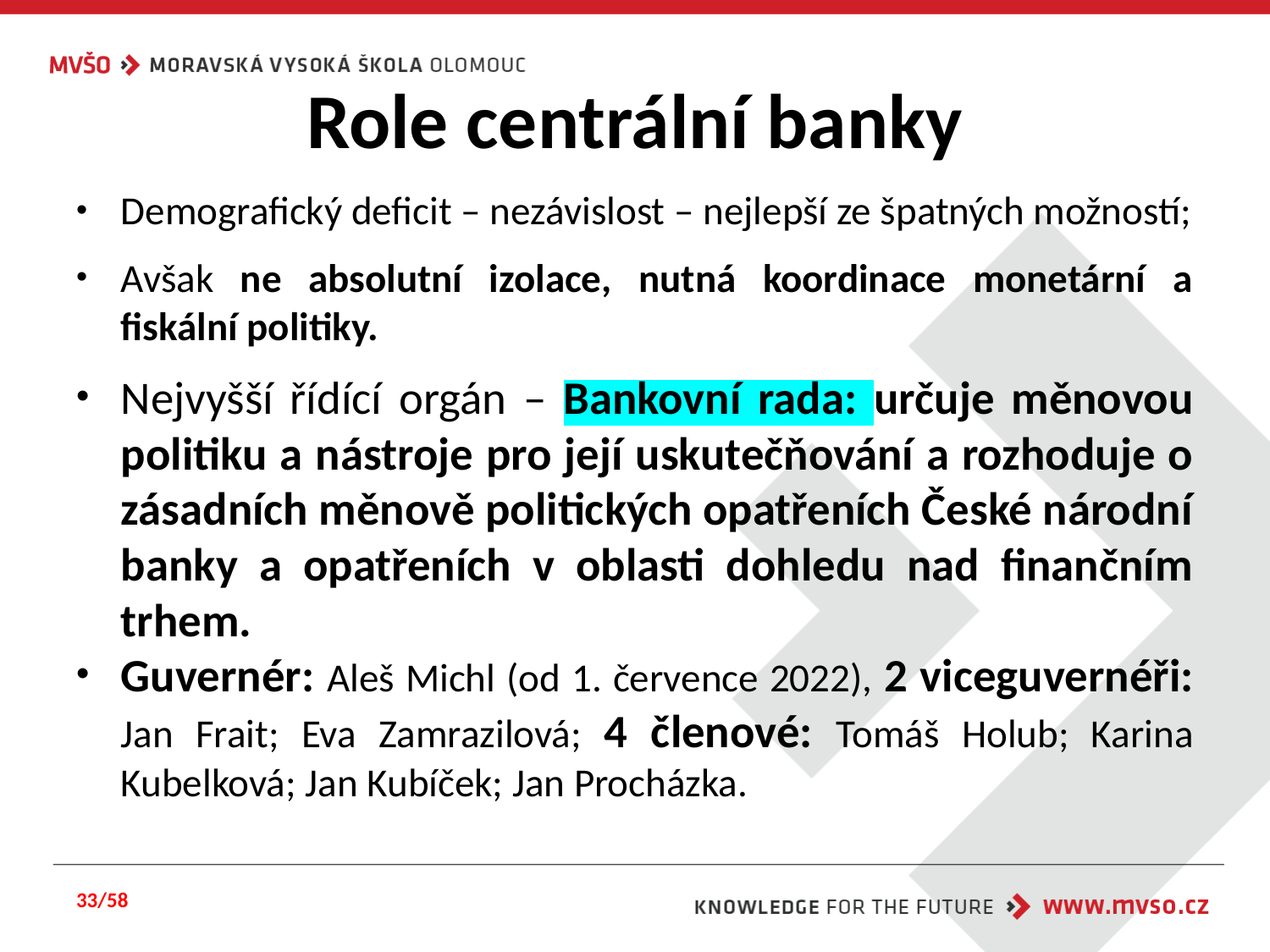

# Role centrální banky
Demografický deficit – nezávislost – nejlepší ze špatných možností;
Avšak ne absolutní izolace, nutná koordinace monetární a fiskální politiky.
Nejvyšší řídící orgán – Bankovní rada: určuje měnovou politiku a nástroje pro její uskutečňování a rozhoduje o zásadních měnově politických opatřeních České národní banky a opatřeních v oblasti dohledu nad finančním trhem.
Guvernér: Aleš Michl (od 1. července 2022), 2 viceguvernéři: Jan Frait; Eva Zamrazilová; 4 členové: Tomáš Holub; Karina Kubelková; Jan Kubíček; Jan Procházka.

33/58